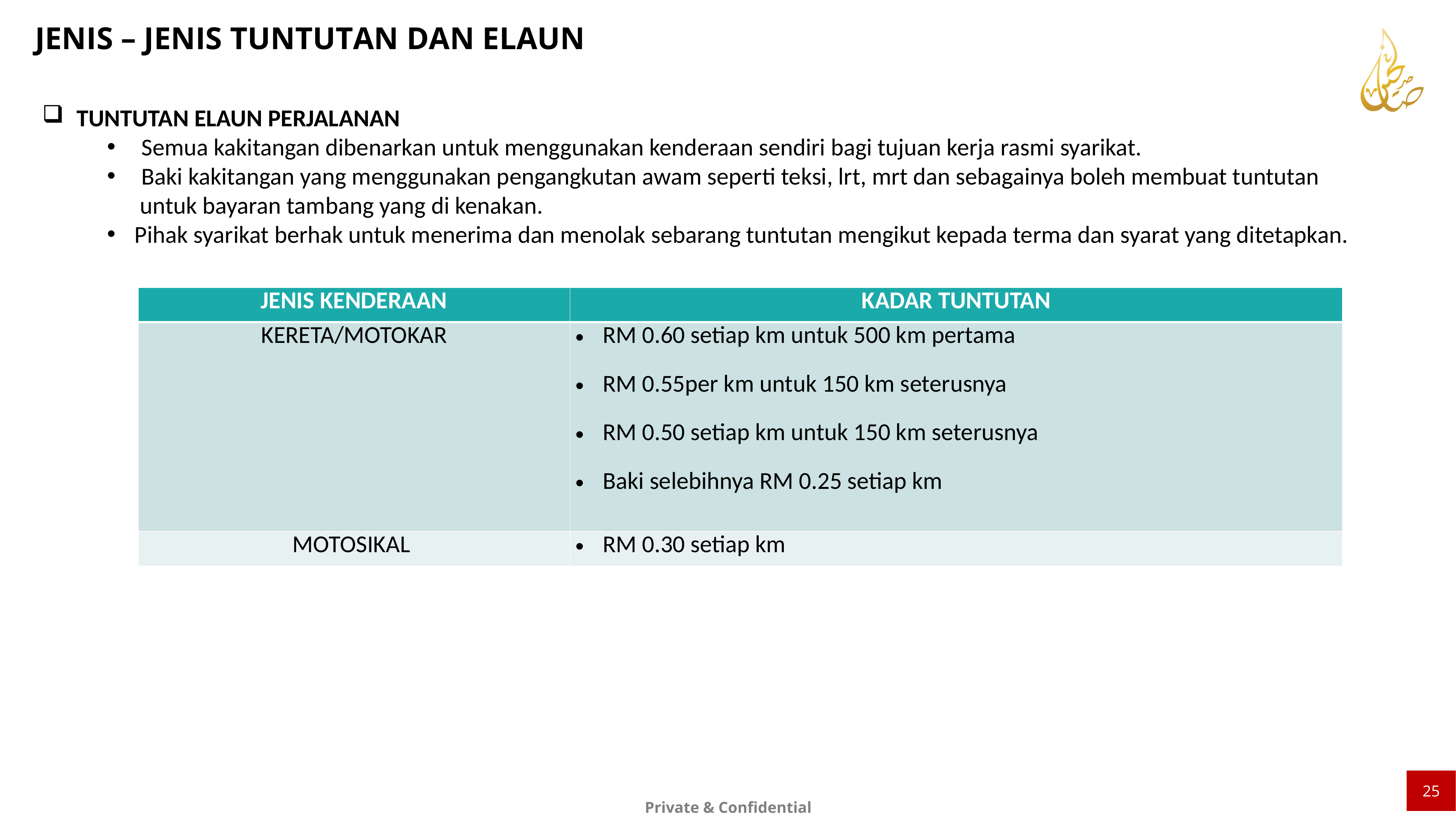

JENIS – JENIS TUNTUTAN DAN ELAUN
TUNTUTAN ELAUN PERJALANAN
Semua kakitangan dibenarkan untuk menggunakan kenderaan sendiri bagi tujuan kerja rasmi syarikat.
Baki kakitangan yang menggunakan pengangkutan awam seperti teksi, lrt, mrt dan sebagainya boleh membuat tuntutan
      untuk bayaran tambang yang di kenakan.
Pihak syarikat berhak untuk menerima dan menolak sebarang tuntutan mengikut kepada terma dan syarat yang ditetapkan.
| JENIS KENDERAAN | KADAR TUNTUTAN |
| --- | --- |
| KERETA/MOTOKAR | RM 0.60 setiap km untuk 500 km pertama RM 0.55per km untuk 150 km seterusnya RM 0.50 setiap km untuk 150 km seterusnya Baki selebihnya RM 0.25 setiap km |
| MOTOSIKAL | RM 0.30 setiap km |
25